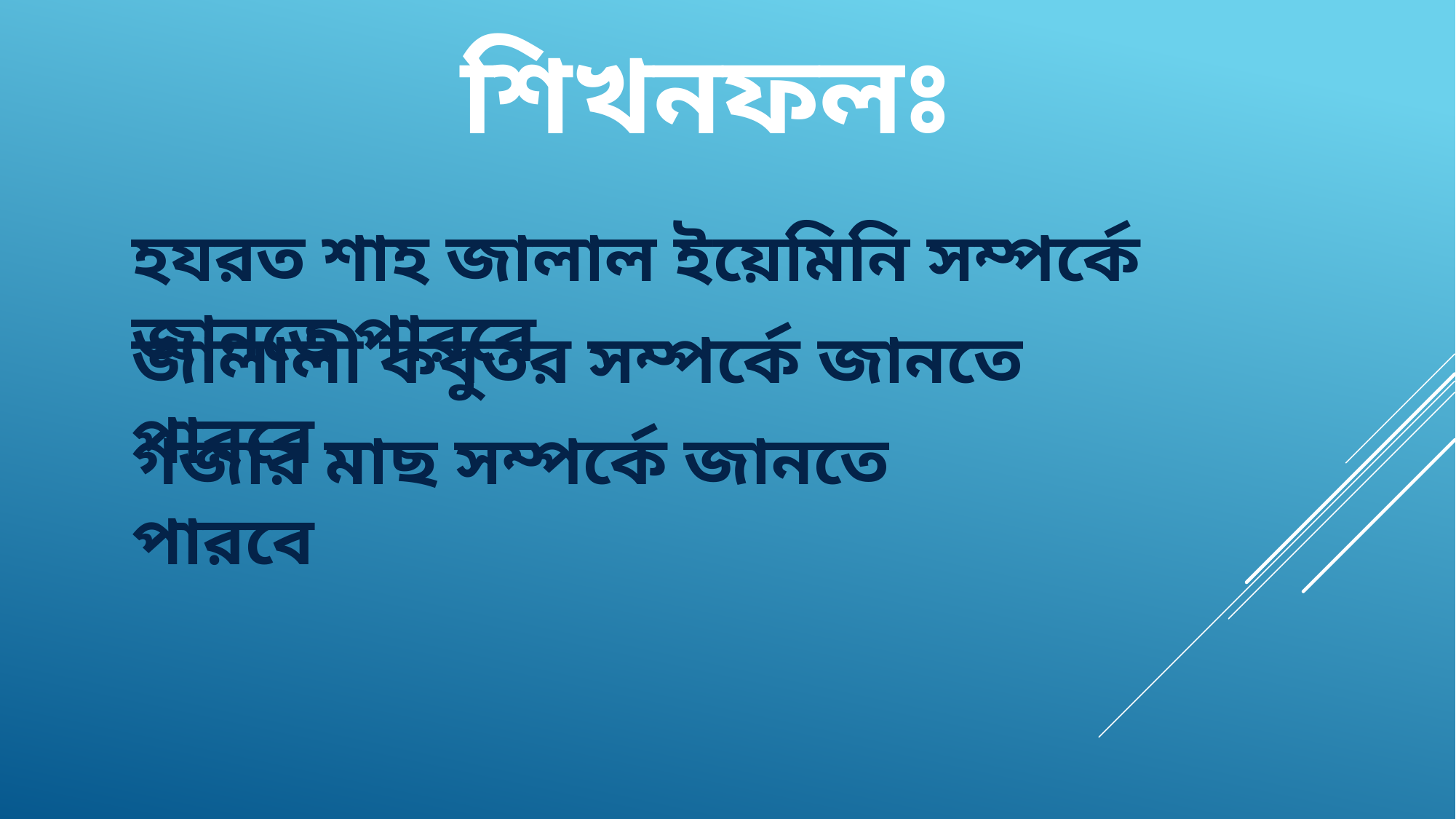

# শিখনফলঃ
হযরত শাহ জালাল ইয়েমিনি সম্পর্কে জানতে পারবে
জালালী কবুতর সম্পর্কে জানতে পারবে
গজার মাছ সম্পর্কে জানতে পারবে